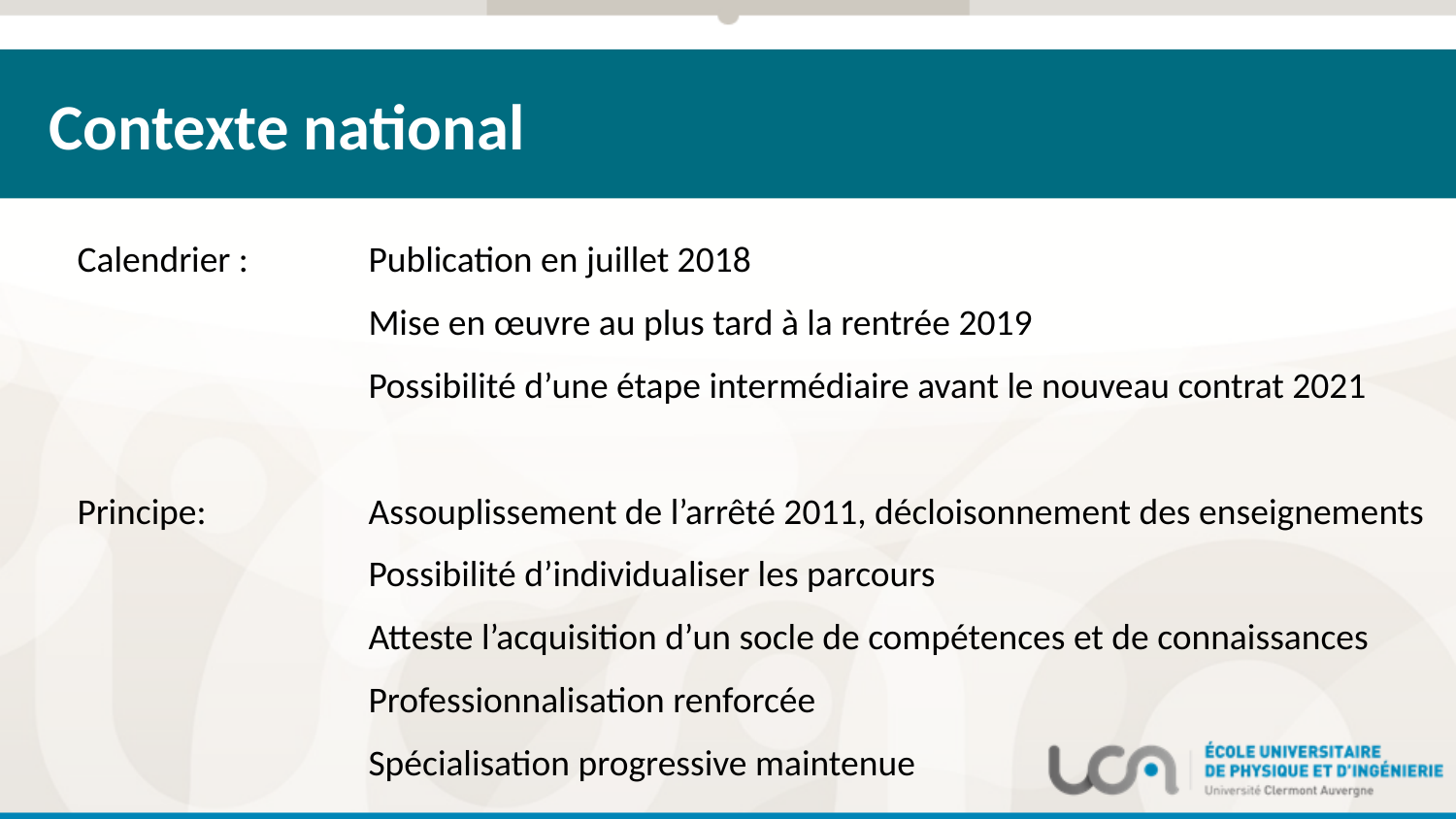

Contexte national
Calendrier : 	Publication en juillet 2018
 		Mise en œuvre au plus tard à la rentrée 2019
		Possibilité d’une étape intermédiaire avant le nouveau contrat 2021

Principe: 		Assouplissement de l’arrêté 2011, décloisonnement des enseignements
		Possibilité d’individualiser les parcours
		Atteste l’acquisition d’un socle de compétences et de connaissances
		Professionnalisation renforcée
		Spécialisation progressive maintenue